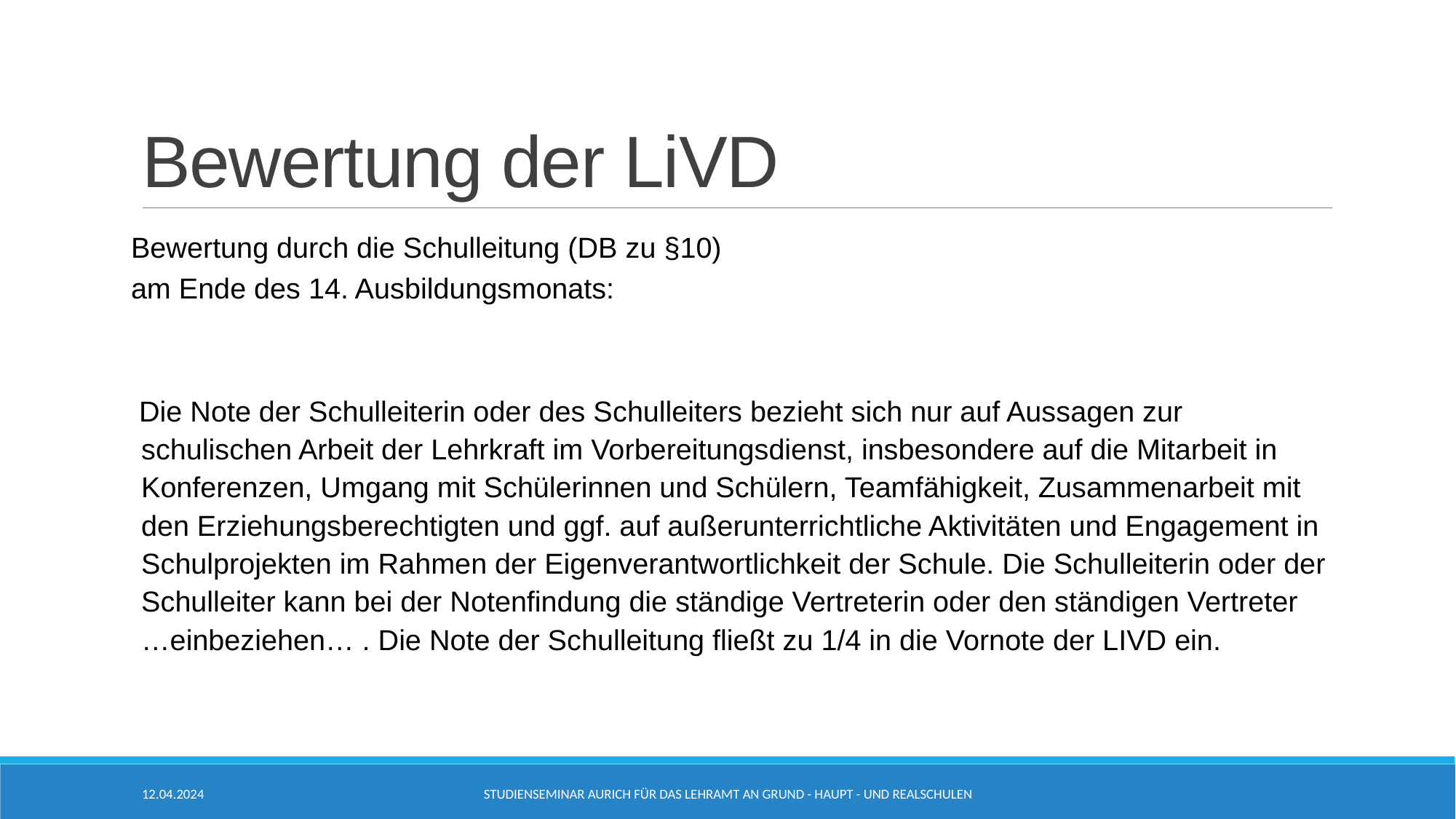

# Bewertung der LiVD
Bewertung durch die Schulleitung (DB zu §10)
am Ende des 14. Ausbildungsmonats:

 Die Note der Schulleiterin oder des Schulleiters bezieht sich nur auf Aussagen zur schulischen Arbeit der Lehrkraft im Vorbereitungsdienst, insbesondere auf die Mitarbeit in Konferenzen, Umgang mit Schülerinnen und Schülern, Teamfähigkeit, Zusammenarbeit mit den Erziehungsberechtigten und ggf. auf außerunterrichtliche Aktivitäten und Engagement in Schulprojekten im Rahmen der Eigenverantwortlichkeit der Schule. Die Schulleiterin oder der Schulleiter kann bei der Notenfindung die ständige Vertreterin oder den ständigen Vertreter …einbeziehen… . Die Note der Schulleitung fließt zu 1/4 in die Vornote der LIVD ein.

12.04.2024
Studienseminar Aurich für das Lehramt an Grund - Haupt - und Realschulen